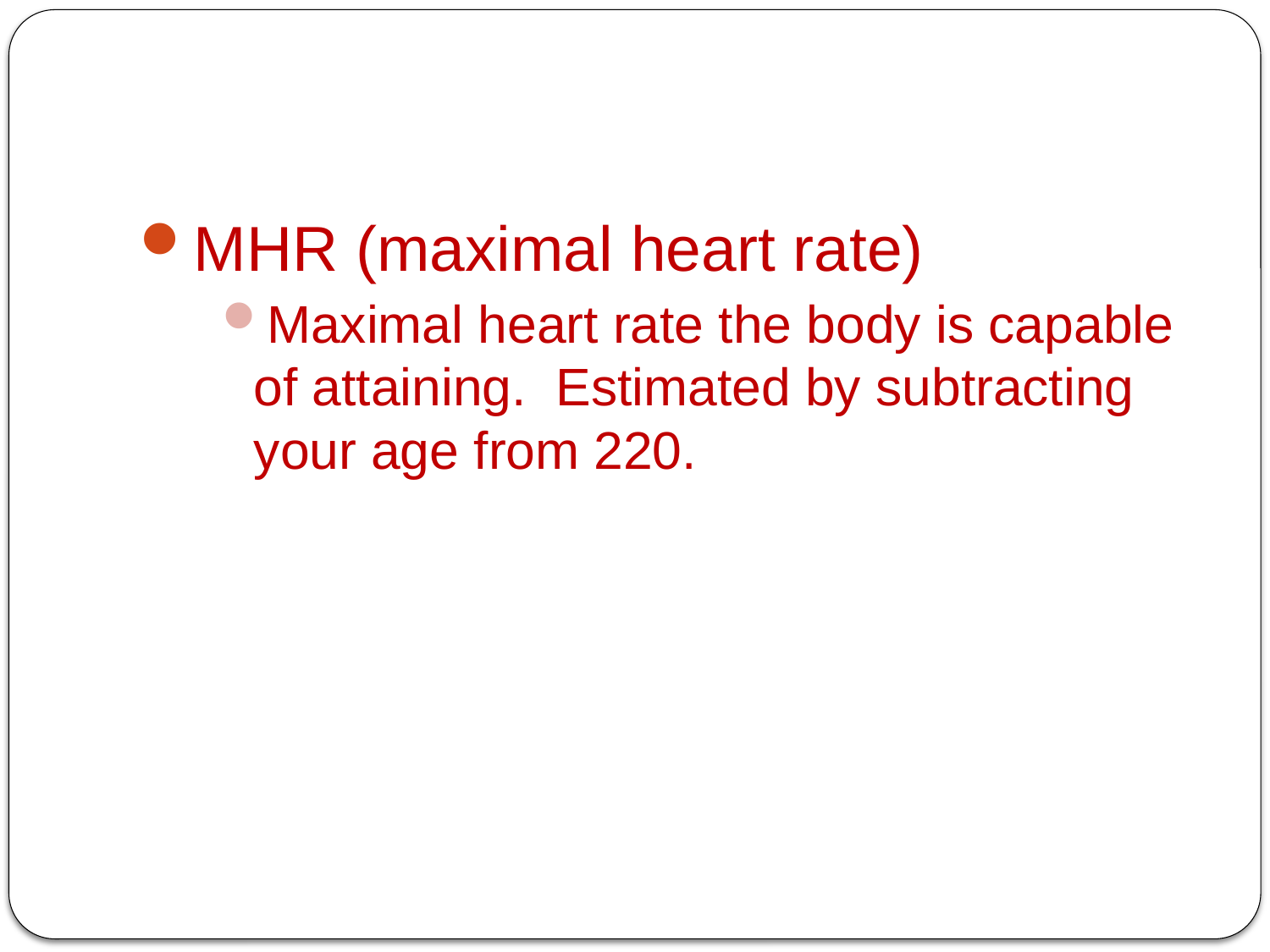

#
MHR (maximal heart rate)
Maximal heart rate the body is capable of attaining.  Estimated by subtracting your age from 220.